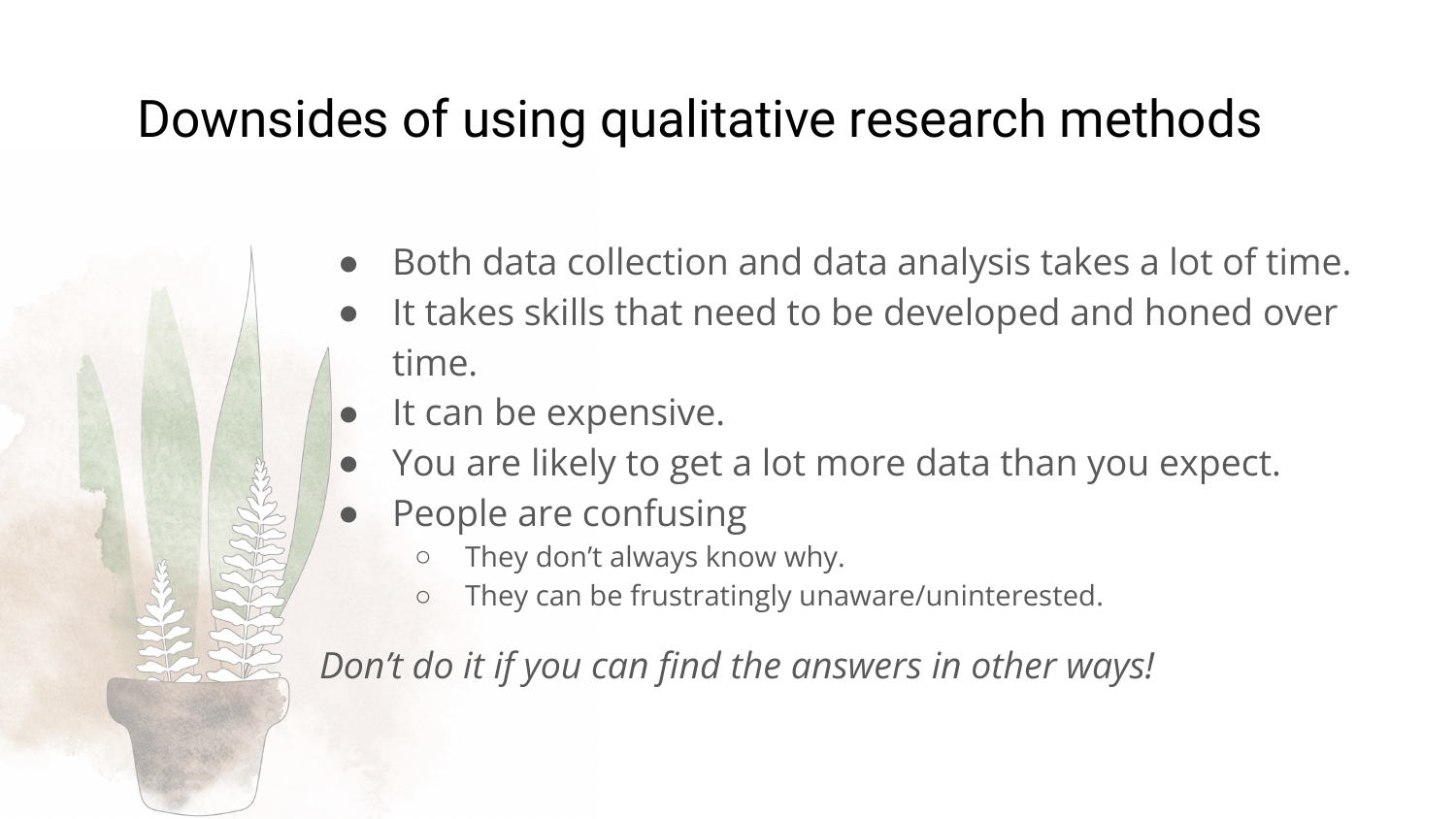

# Downsides of using qualitative research methods
Both data collection and data analysis takes a lot of time.
It takes skills that need to be developed and honed over time.
It can be expensive.
You are likely to get a lot more data than you expect.
People are confusing
They don’t always know why.
They can be frustratingly unaware/uninterested.
Don’t do it if you can find the answers in other ways!